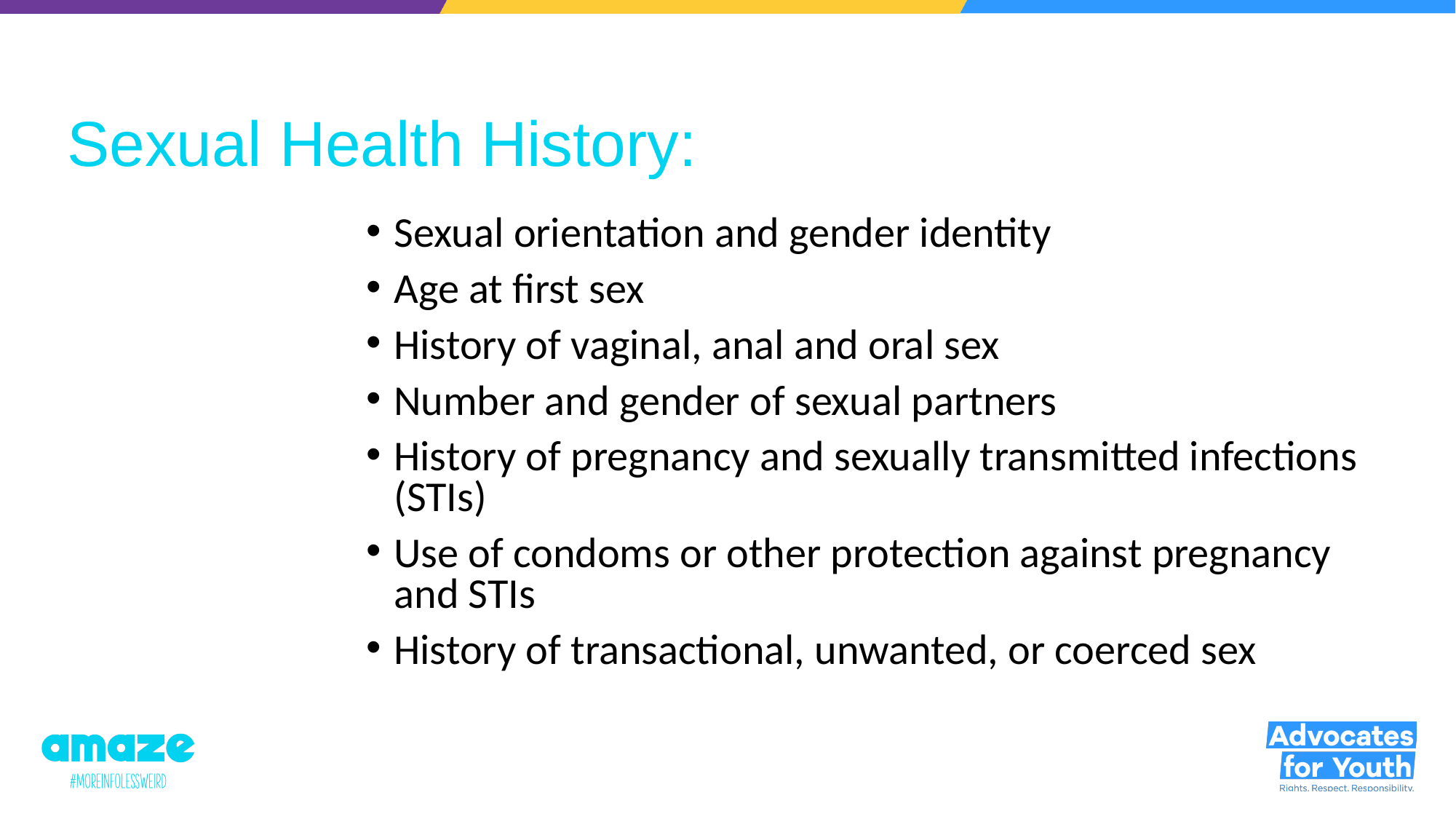

# Sexual Health History:
Sexual orientation and gender identity
Age at first sex
History of vaginal, anal and oral sex
Number and gender of sexual partners
History of pregnancy and sexually transmitted infections (STIs)
Use of condoms or other protection against pregnancy and STIs
History of transactional, unwanted, or coerced sex